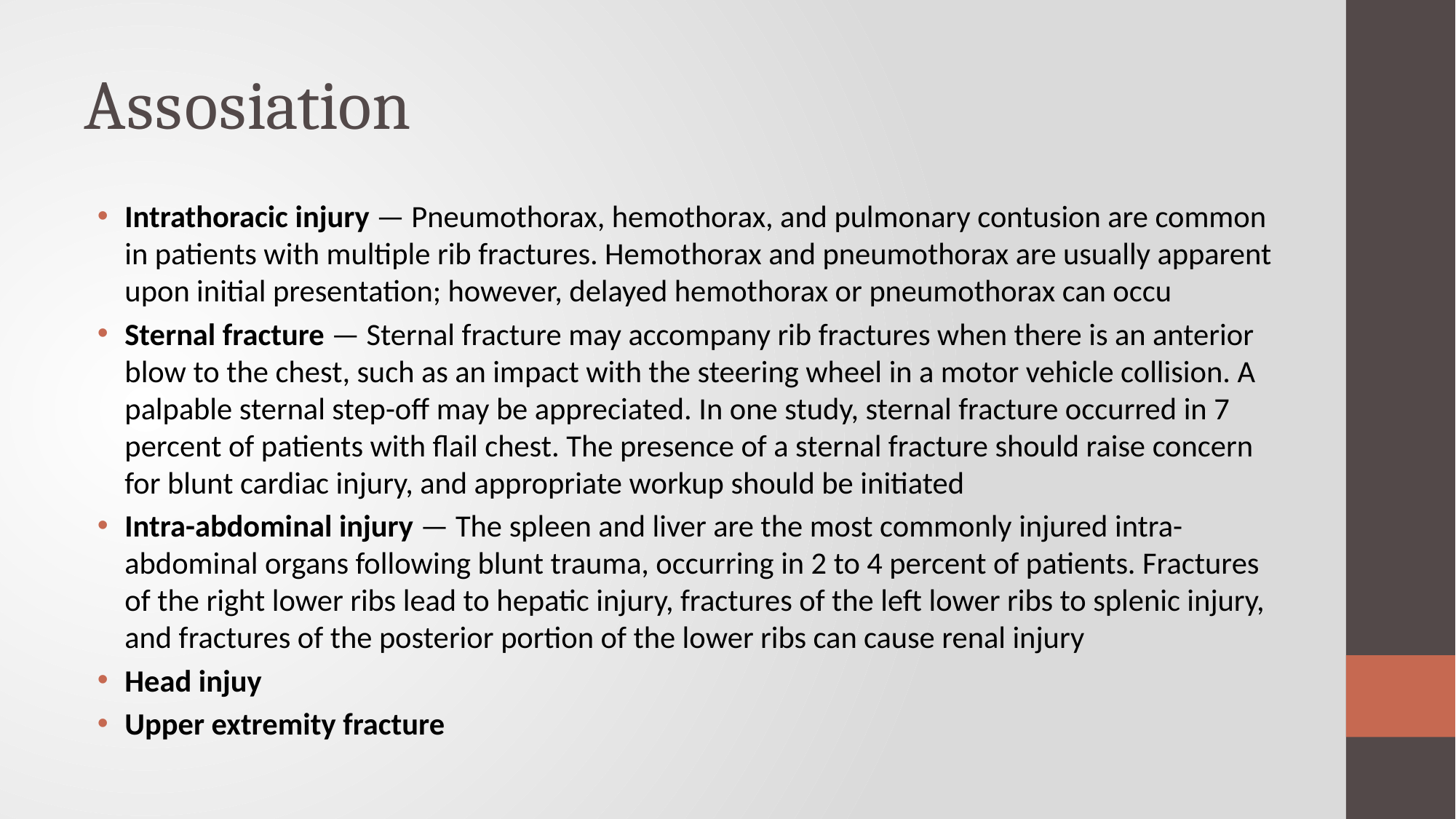

# Assosiation
Intrathoracic injury — Pneumothorax, hemothorax, and pulmonary contusion are common in patients with multiple rib fractures. Hemothorax and pneumothorax are usually apparent upon initial presentation; however, delayed hemothorax or pneumothorax can occu
Sternal fracture — Sternal fracture may accompany rib fractures when there is an anterior blow to the chest, such as an impact with the steering wheel in a motor vehicle collision. A palpable sternal step-off may be appreciated. In one study, sternal fracture occurred in 7 percent of patients with flail chest. The presence of a sternal fracture should raise concern for blunt cardiac injury, and appropriate workup should be initiated
Intra-abdominal injury — The spleen and liver are the most commonly injured intra-abdominal organs following blunt trauma, occurring in 2 to 4 percent of patients. Fractures of the right lower ribs lead to hepatic injury, fractures of the left lower ribs to splenic injury, and fractures of the posterior portion of the lower ribs can cause renal injury
Head injuy
Upper extremity fracture